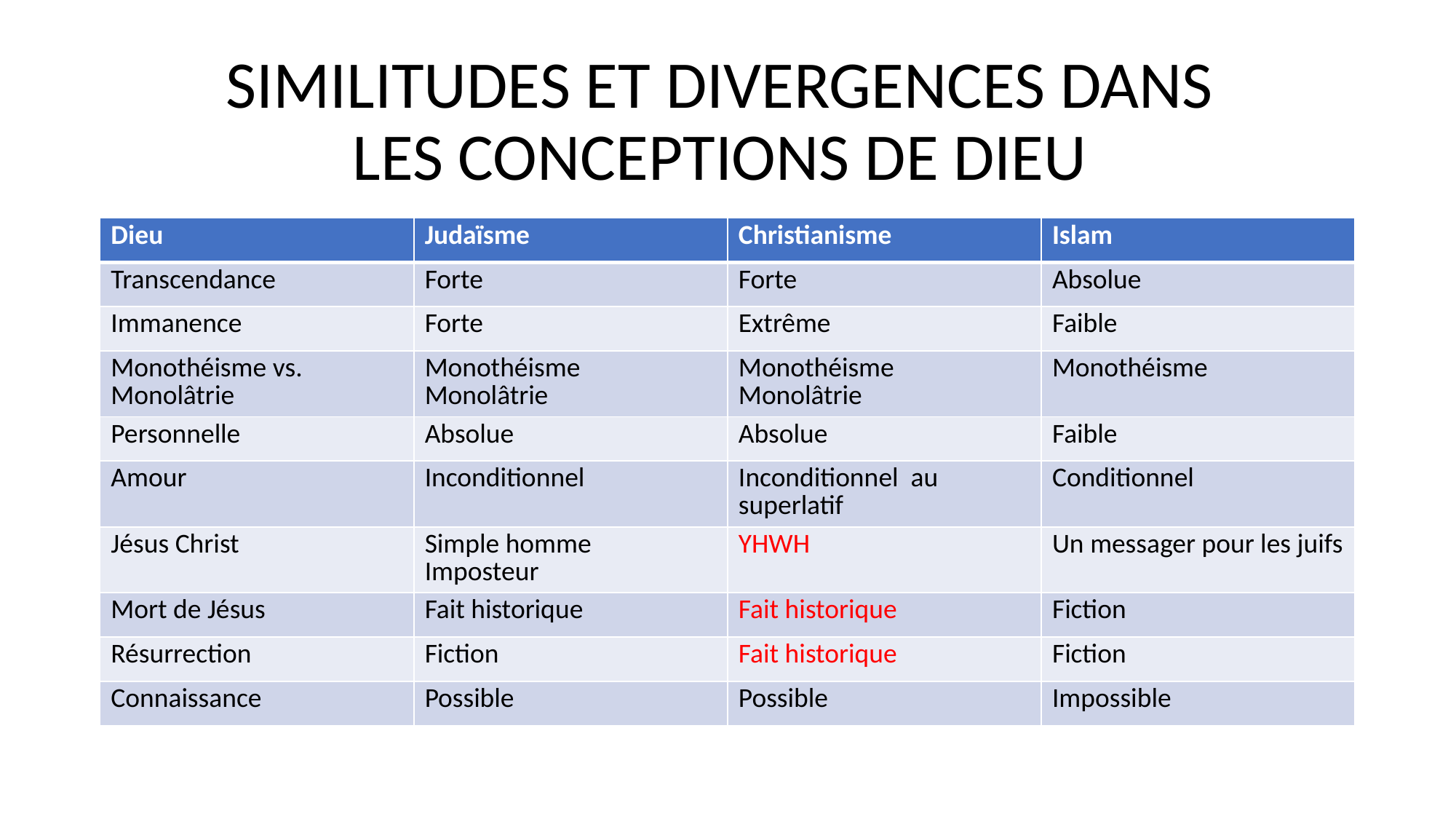

# SIMILITUDES ET DIVERGENCES DANS LES CONCEPTIONS DE DIEU
| Dieu | Judaïsme | Christianisme | Islam |
| --- | --- | --- | --- |
| Transcendance | Forte | Forte | Absolue |
| Immanence | Forte | Extrême | Faible |
| Monothéisme vs. Monolâtrie | Monothéisme Monolâtrie | Monothéisme Monolâtrie | Monothéisme |
| Personnelle | Absolue | Absolue | Faible |
| Amour | Inconditionnel | Inconditionnel au superlatif | Conditionnel |
| Jésus Christ | Simple homme Imposteur | YHWH | Un messager pour les juifs |
| Mort de Jésus | Fait historique | Fait historique | Fiction |
| Résurrection | Fiction | Fait historique | Fiction |
| Connaissance | Possible | Possible | Impossible |